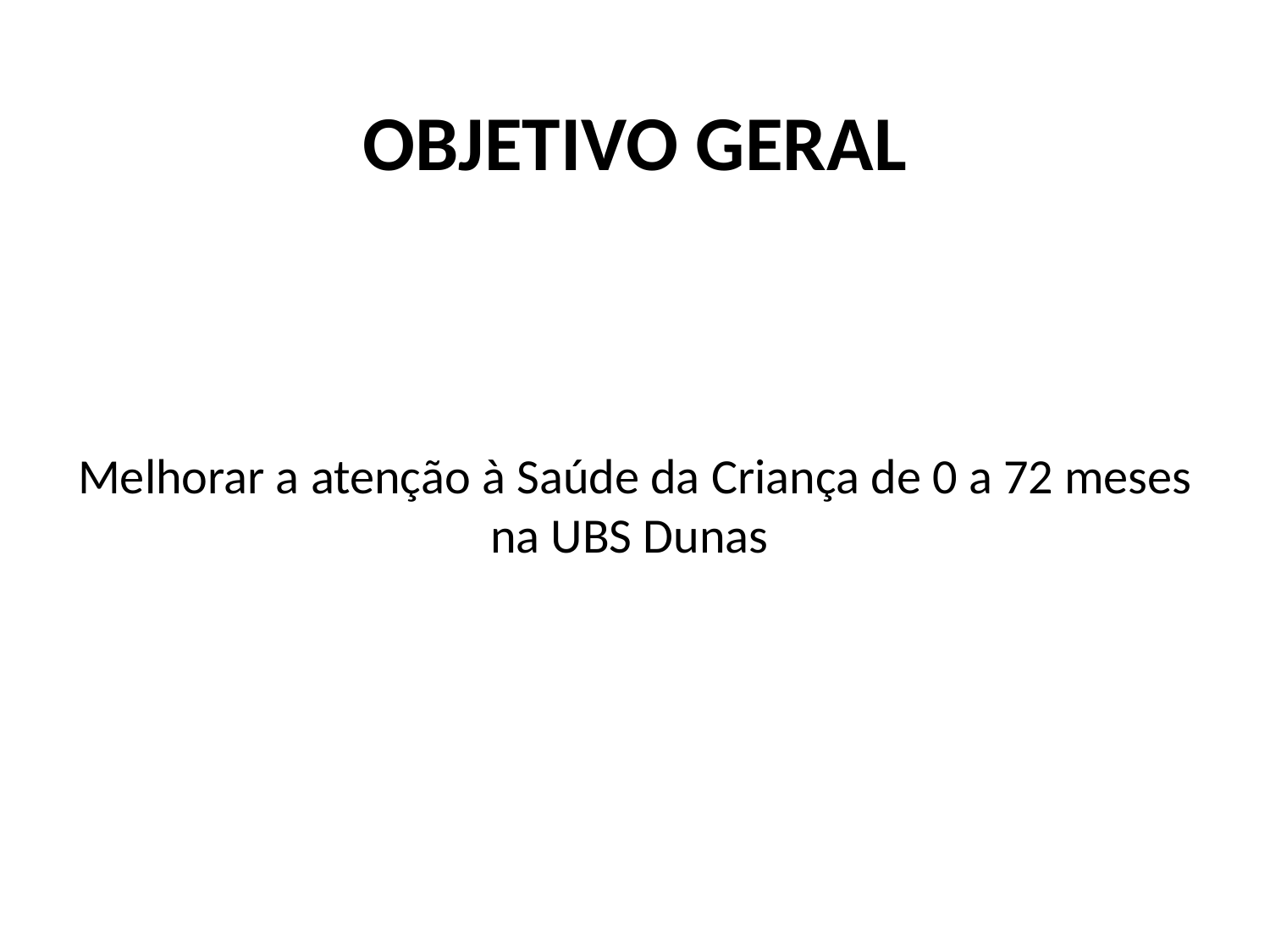

# OBJETIVO GERAL

Melhorar a atenção à Saúde da Criança de 0 a 72 meses na UBS Dunas